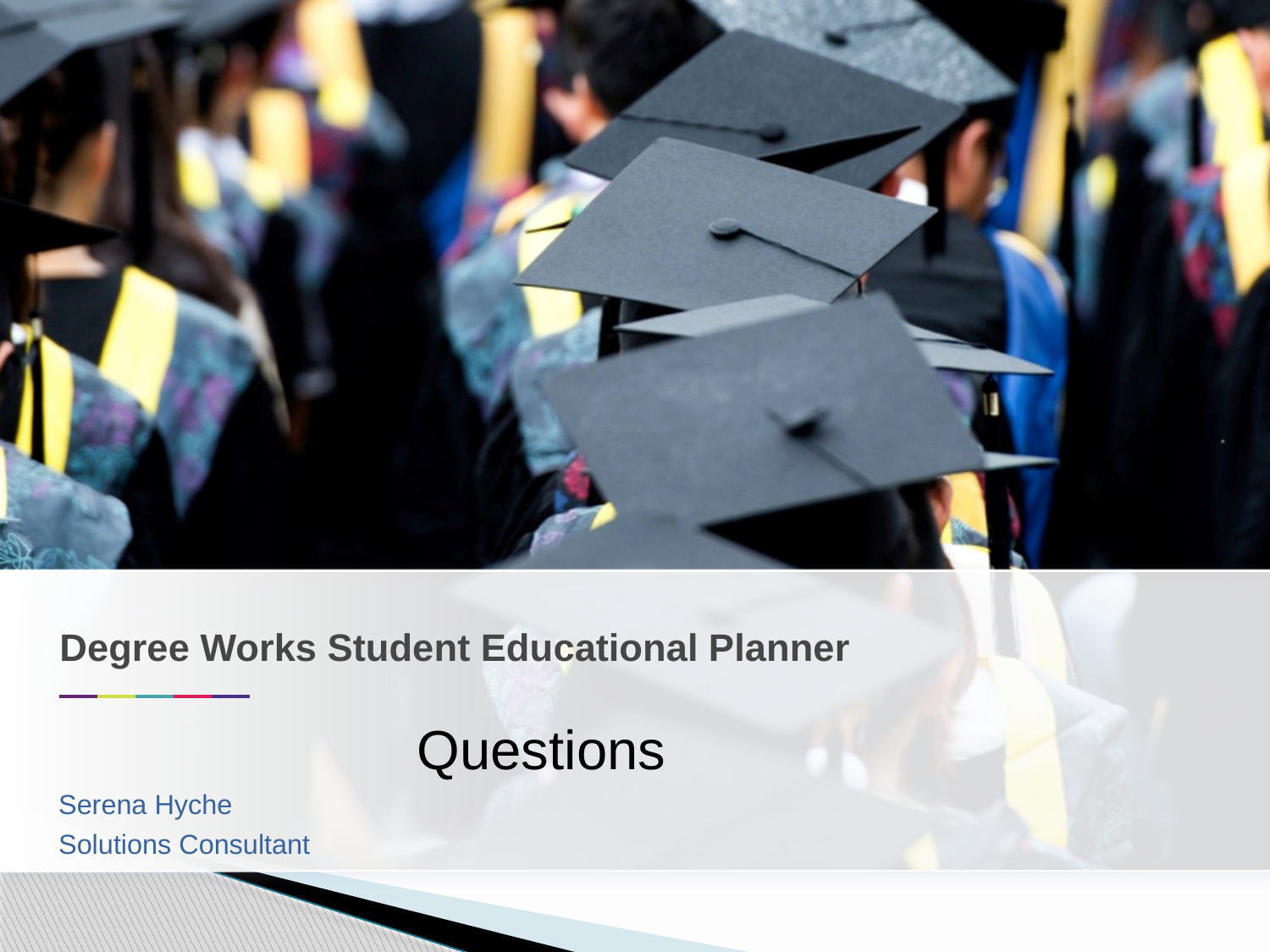

# Degree Works Student Educational Planner
Questions
Serena Hyche
Solutions Consultant